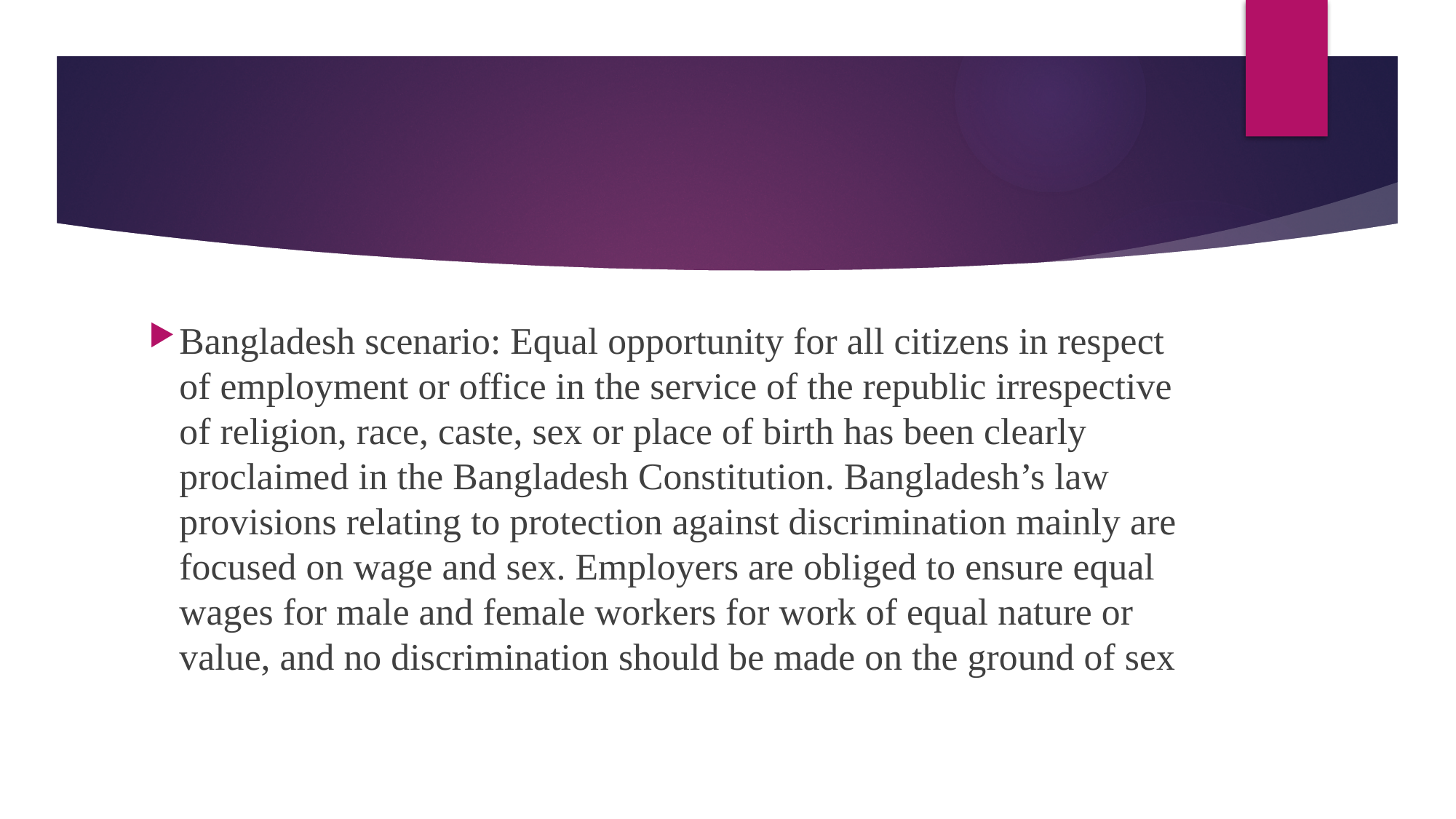

#
Bangladesh scenario: Equal opportunity for all citizens in respect of employment or office in the service of the republic irrespective of religion, race, caste, sex or place of birth has been clearly proclaimed in the Bangladesh Constitution. Bangladesh’s law provisions relating to protection against discrimination mainly are focused on wage and sex. Employers are obliged to ensure equal wages for male and female workers for work of equal nature or value, and no discrimination should be made on the ground of sex